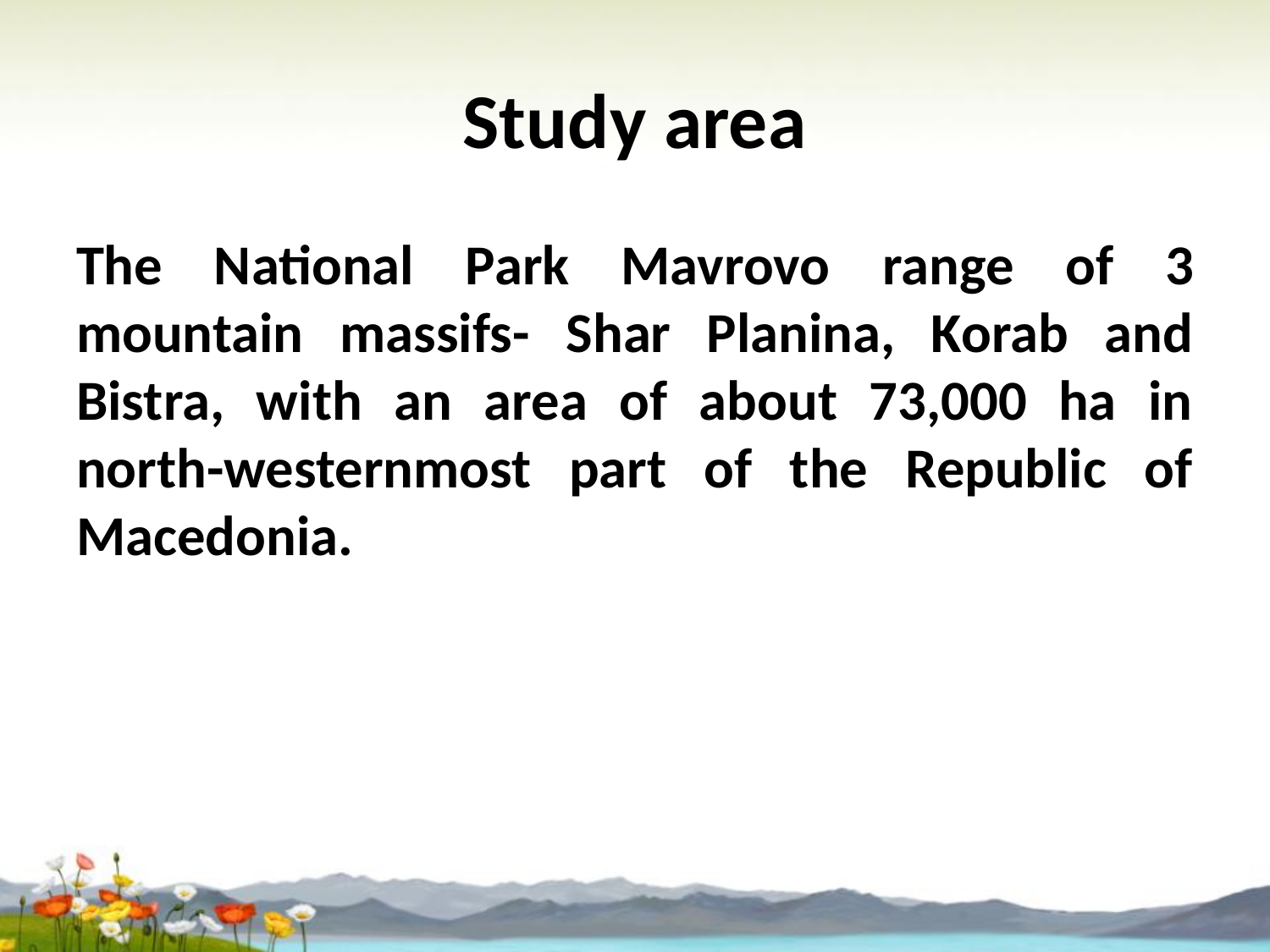

# Study area
The National Park Mavrovo range of 3 mountain massifs- Shar Planina, Korab and Bistra, with an area of about 73,000 ha in north-westernmost part of the Republic of Macedonia.